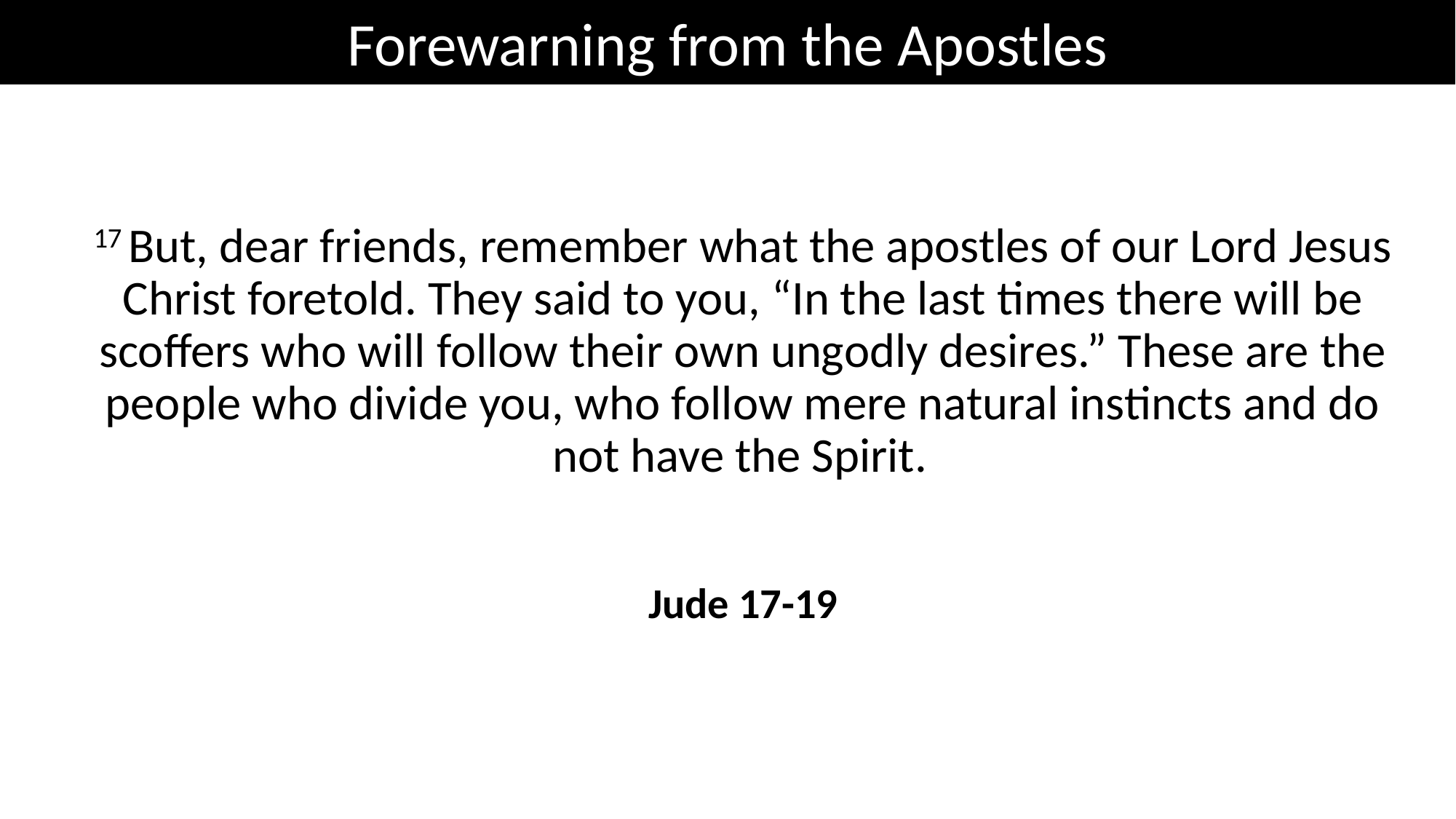

Forewarning from the Apostles
17 But, dear friends, remember what the apostles of our Lord Jesus Christ foretold. They said to you, “In the last times there will be scoffers who will follow their own ungodly desires.” These are the people who divide you, who follow mere natural instincts and do not have the Spirit.

Jude 17-19